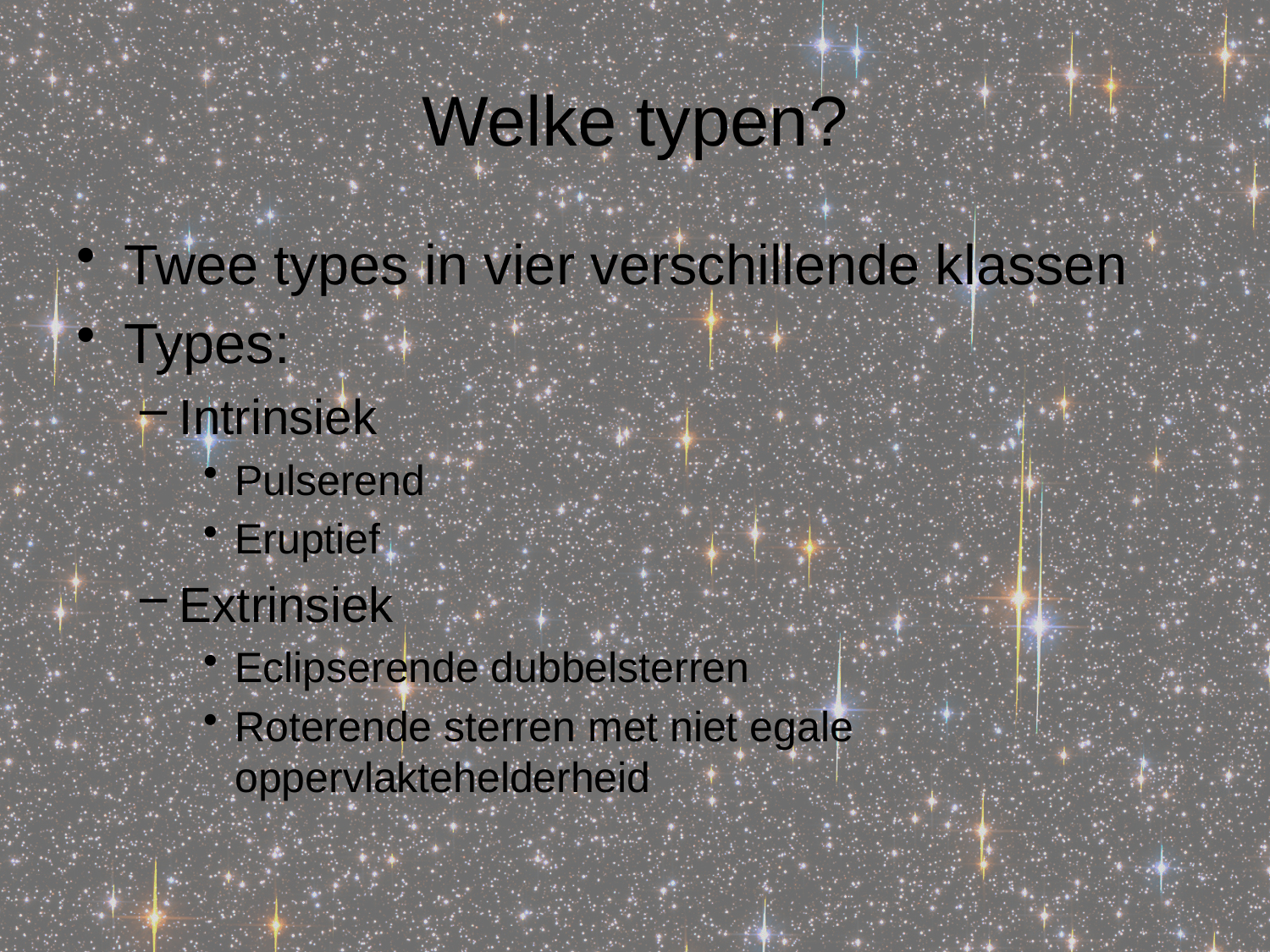

# Welke typen?
Twee types in vier verschillende klassen
Types:
Intrinsiek
Pulserend
Eruptief
Extrinsiek
Eclipserende dubbelsterren
Roterende sterren met niet egale oppervlaktehelderheid